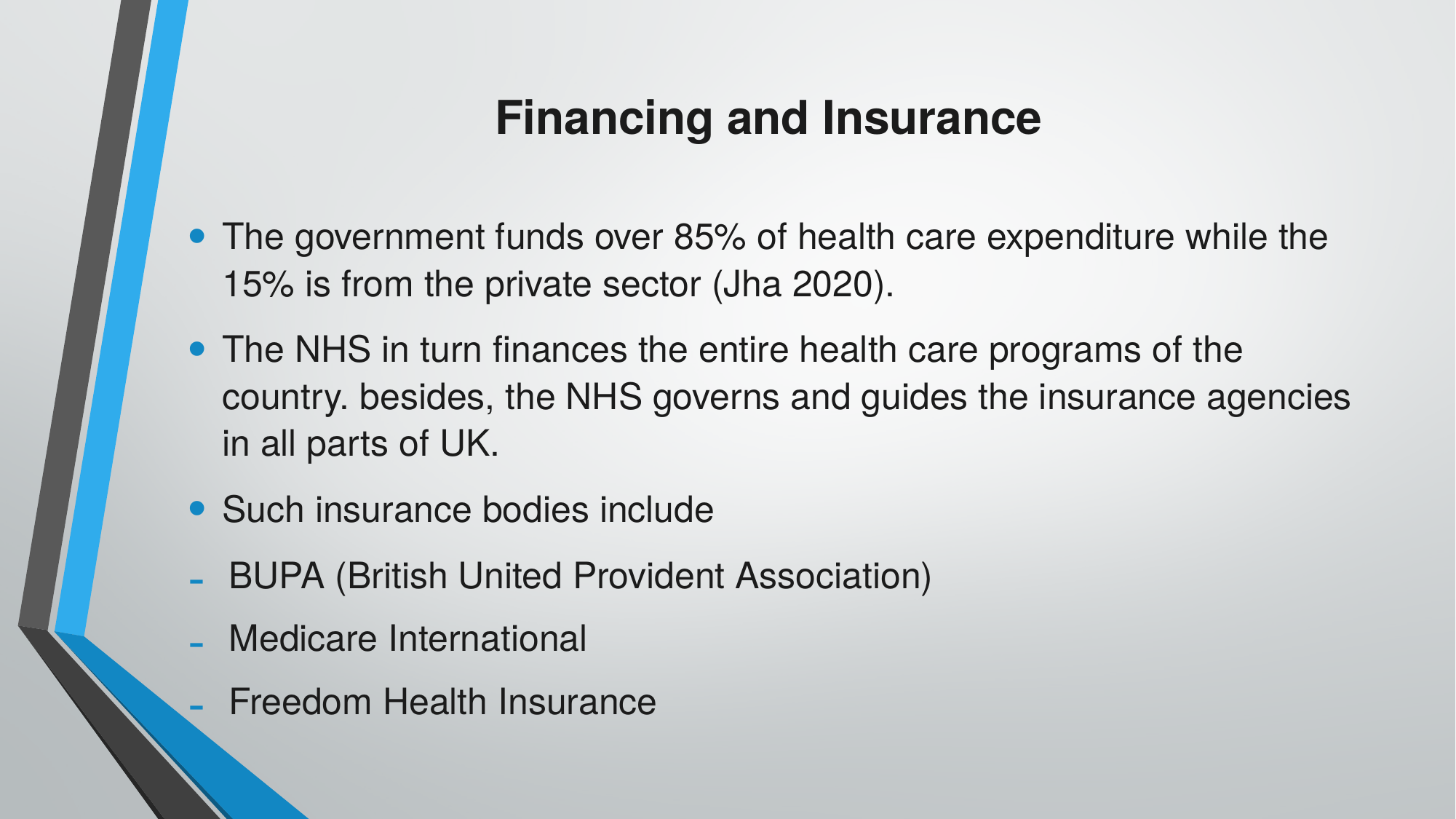

# Financing and Insurance
The government funds over 85% of health care expenditure while the 15% is from the private sector (Jha 2020).
The NHS in turn finances the entire health care programs of the country. besides, the NHS governs and guides the insurance agencies in all parts of UK.
Such insurance bodies include
BUPA (British United Provident Association)
Medicare International
Freedom Health Insurance